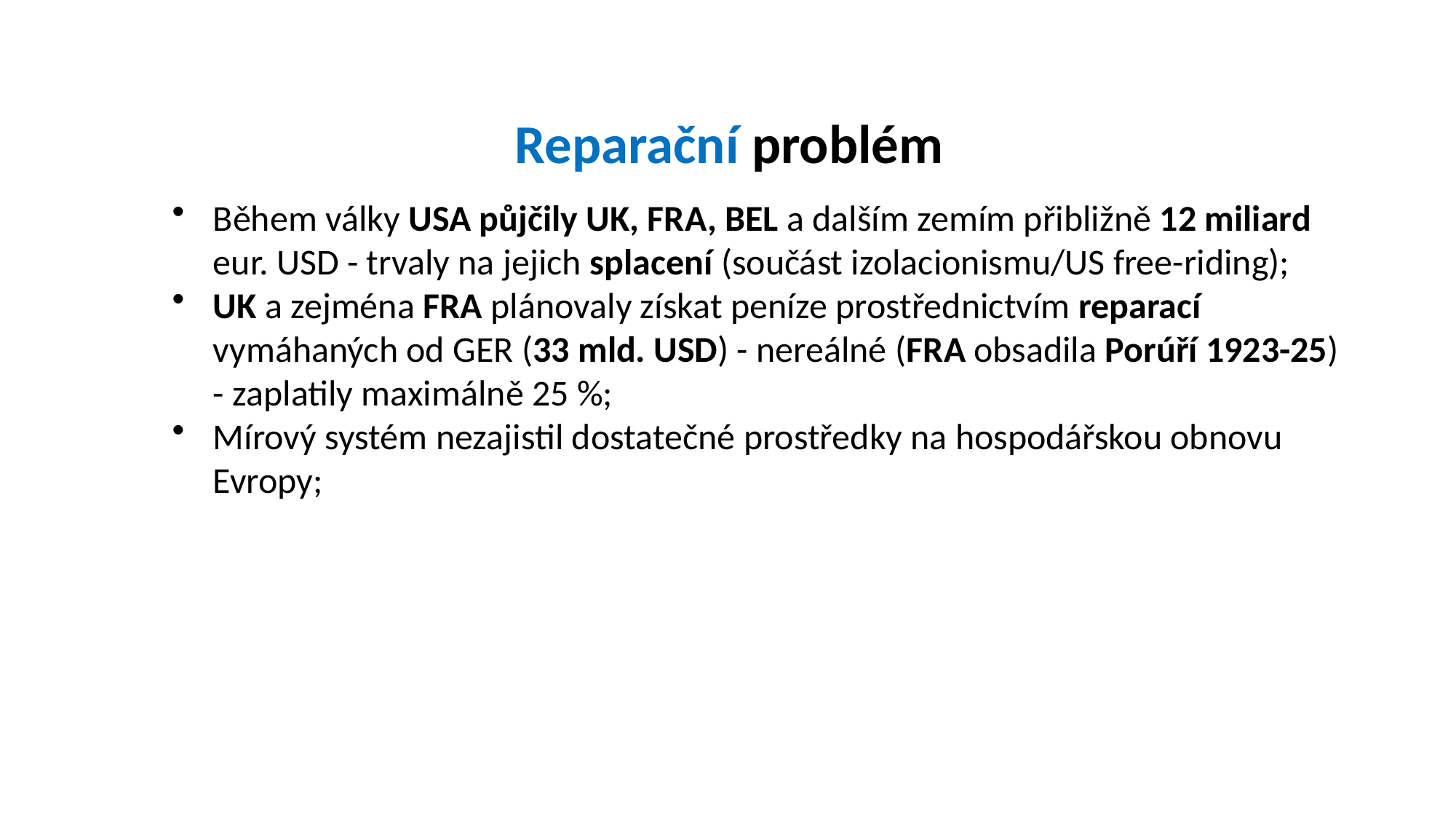

Reparační problém

Během války USA půjčily UK, FRA, BEL a dalším zemím přibližně 12 miliard eur. USD - trvaly na jejich splacení (součást izolacionismu/US free-riding);
UK a zejména FRA plánovaly získat peníze prostřednictvím reparací vymáhaných od GER (33 mld. USD) - nereálné (FRA obsadila Porúří 1923-25) - zaplatily maximálně 25 %;
Mírový systém nezajistil dostatečné prostředky na hospodářskou obnovu Evropy;